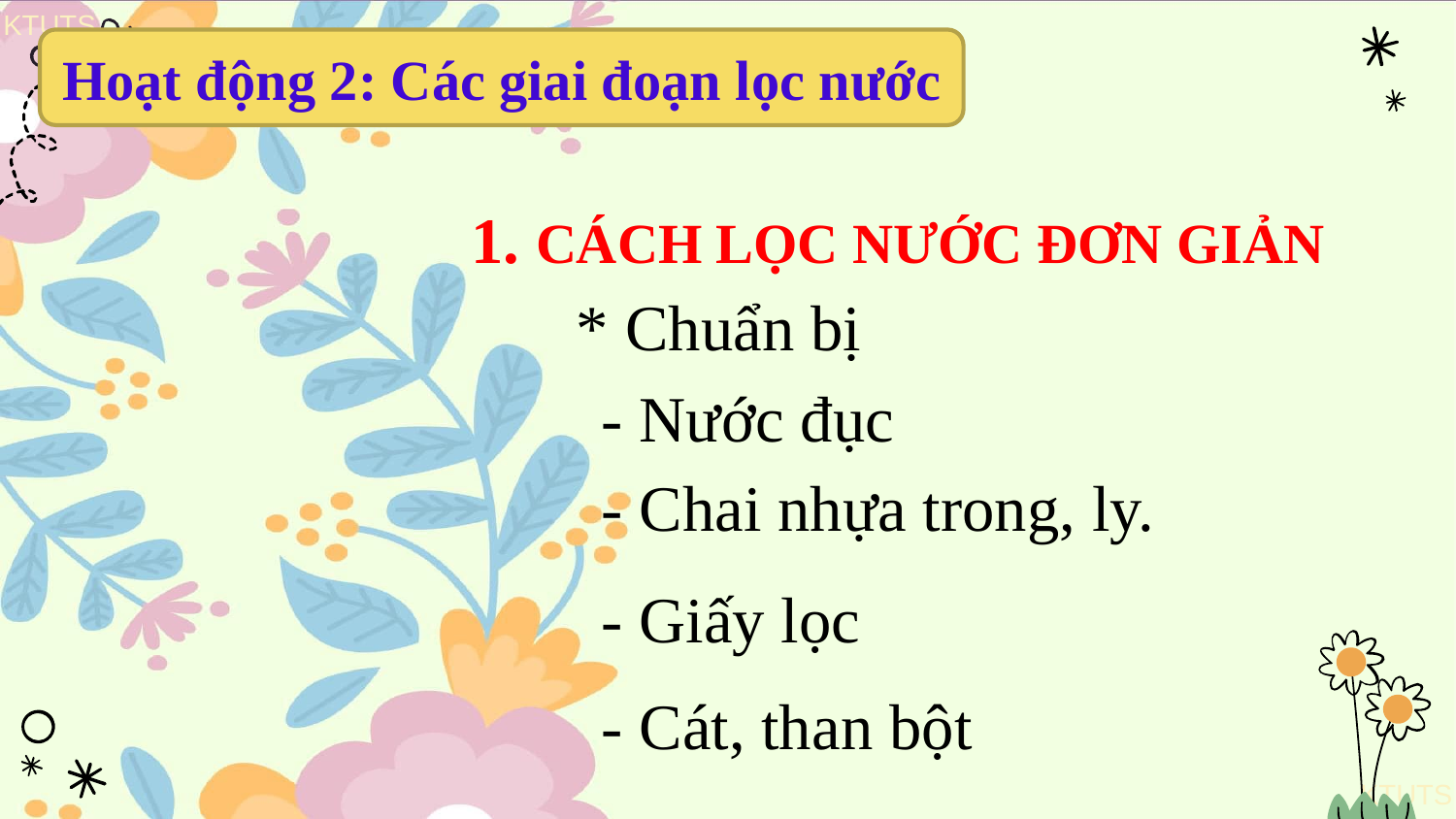

Hoạt động 2: Các giai đoạn lọc nước
# 1. CÁCH LỌC NƯỚC ĐƠN GIẢN
* Chuẩn bị
- Nước đục
- Chai nhựa trong, ly.
- Giấy lọc
- Cát, than bột